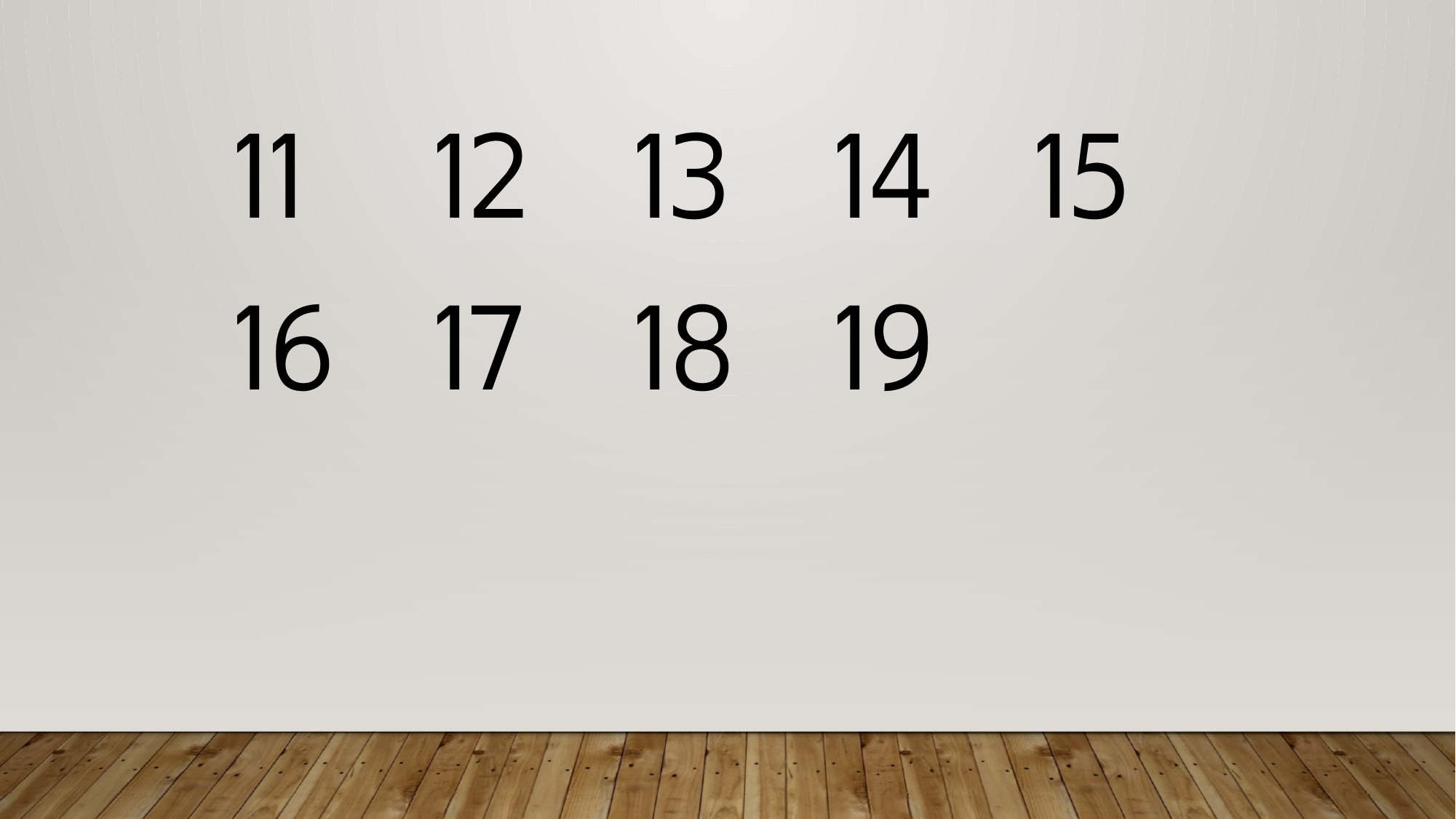

11
12
13
14
15
19
18
17
16